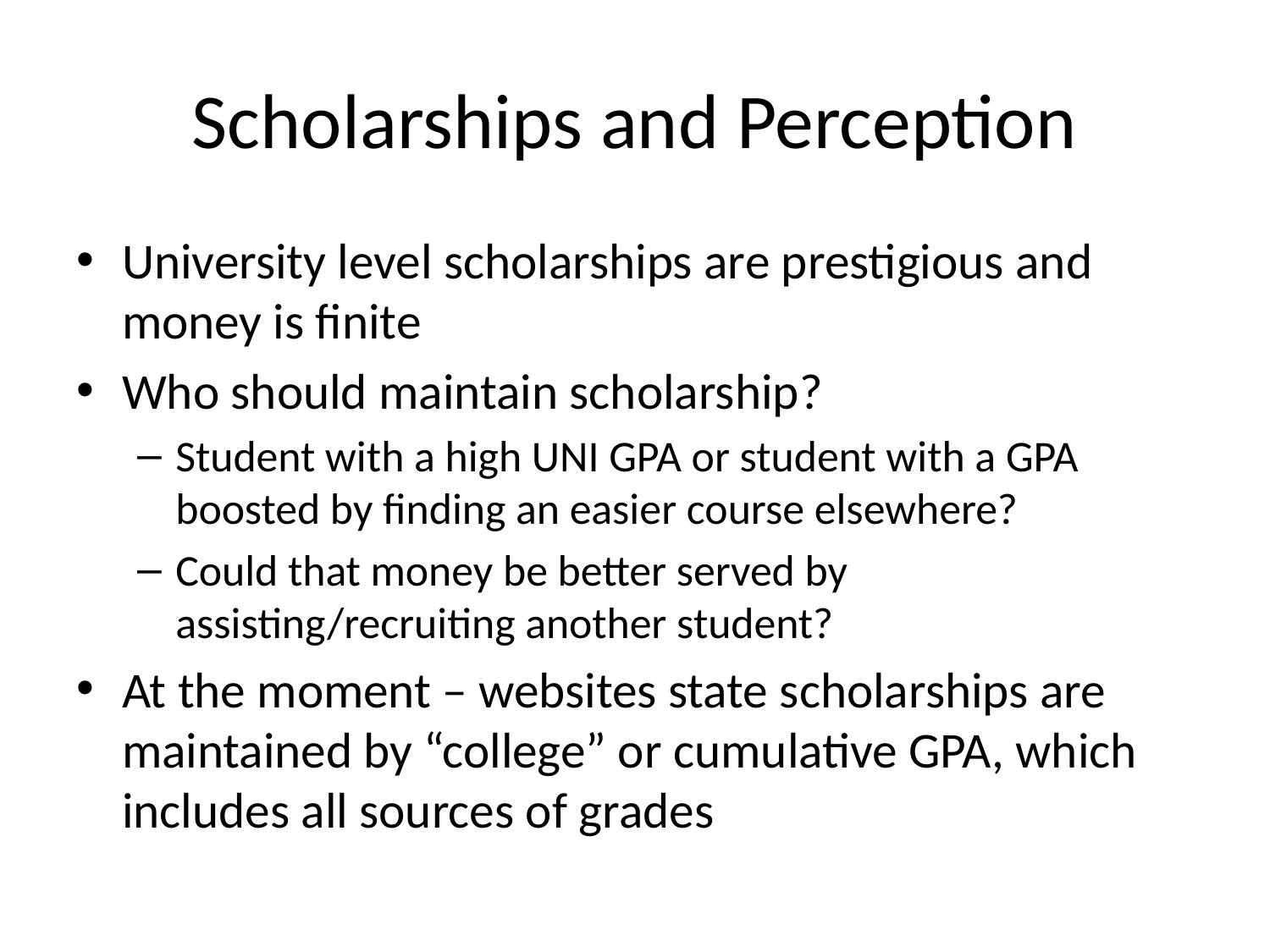

# Scholarships and Perception
University level scholarships are prestigious and money is finite
Who should maintain scholarship?
Student with a high UNI GPA or student with a GPA boosted by finding an easier course elsewhere?
Could that money be better served by assisting/recruiting another student?
At the moment – websites state scholarships are maintained by “college” or cumulative GPA, which includes all sources of grades